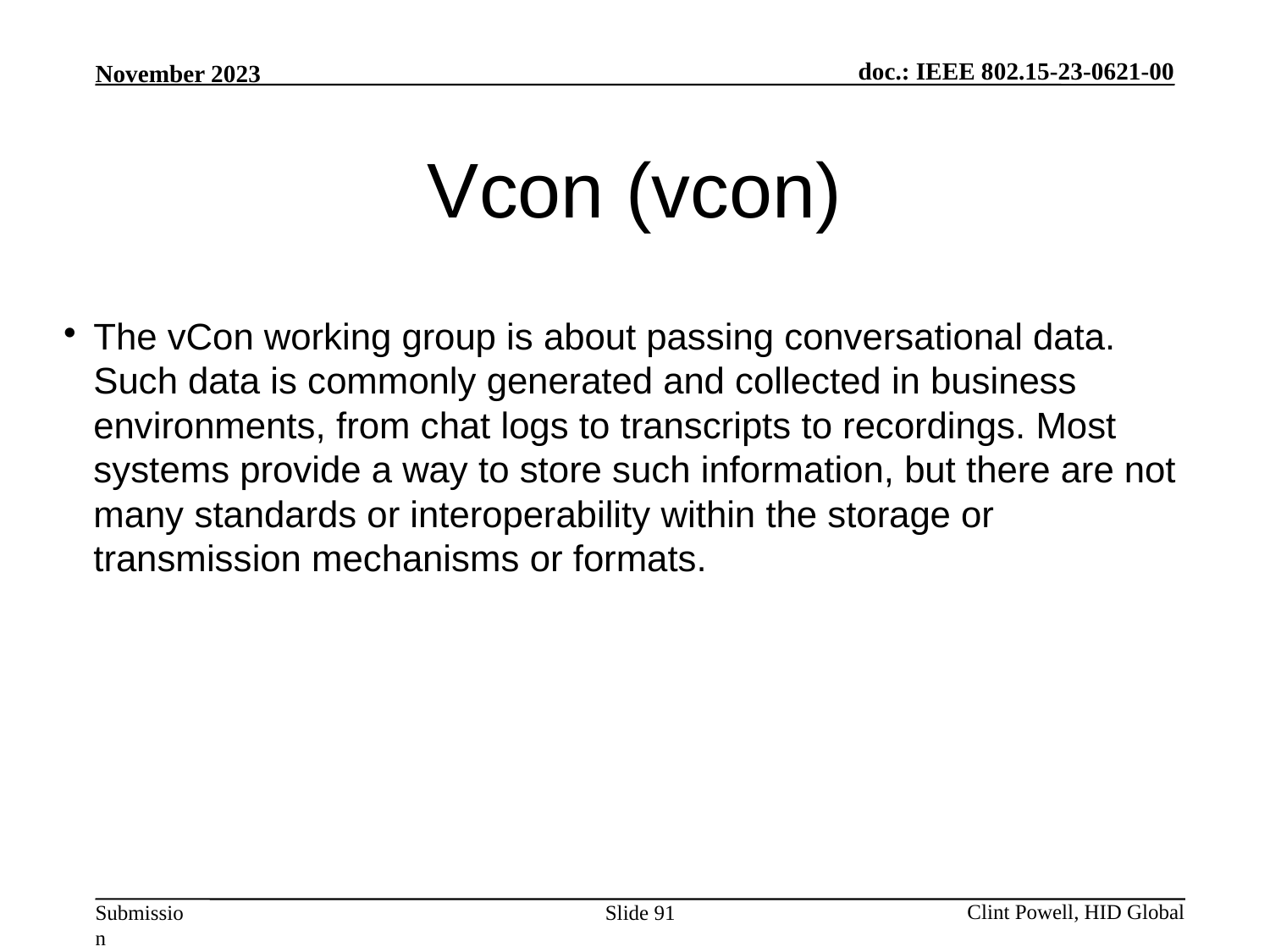

Vcon (vcon)
The vCon working group is about passing conversational data. Such data is commonly generated and collected in business environments, from chat logs to transcripts to recordings. Most systems provide a way to store such information, but there are not many standards or interoperability within the storage or transmission mechanisms or formats.
Slide 91